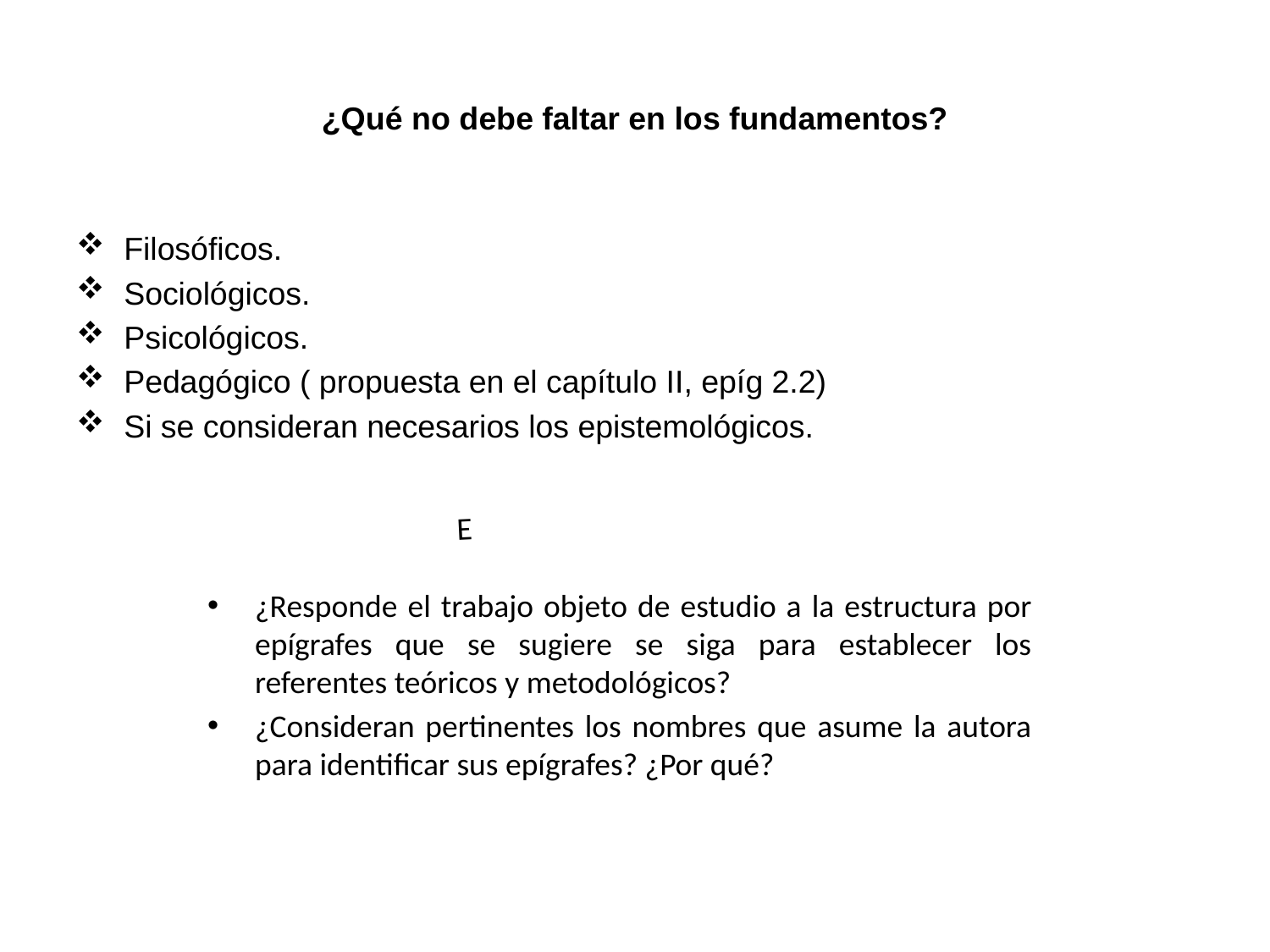

# ¿Qué no debe faltar en los fundamentos?
Filosóficos.
Sociológicos.
Psicológicos.
Pedagógico ( propuesta en el capítulo II, epíg 2.2)
Si se consideran necesarios los epistemológicos.
E
¿Responde el trabajo objeto de estudio a la estructura por epígrafes que se sugiere se siga para establecer los referentes teóricos y metodológicos?
¿Consideran pertinentes los nombres que asume la autora para identificar sus epígrafes? ¿Por qué?